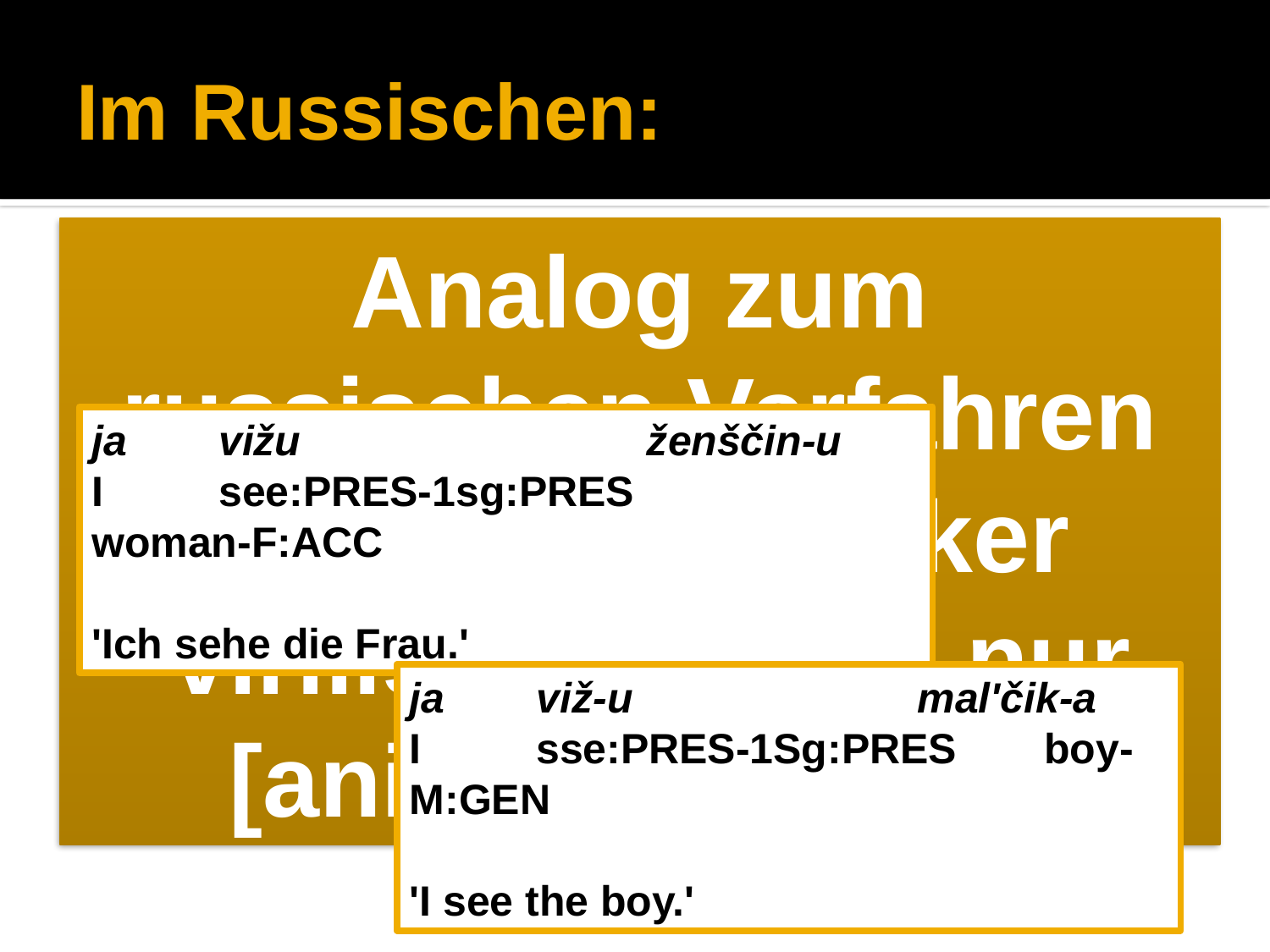

# Im Russischen:

ja 	vižu			    ženščin-u
I	see:PRES-1sg:PRES	    woman-F:ACC

'Ich sehe die Frau.'
ja	viž-u			mal'čik-a
I	sse:PRES-1Sg:PRES	boy-M:GEN

'I see the boy.'